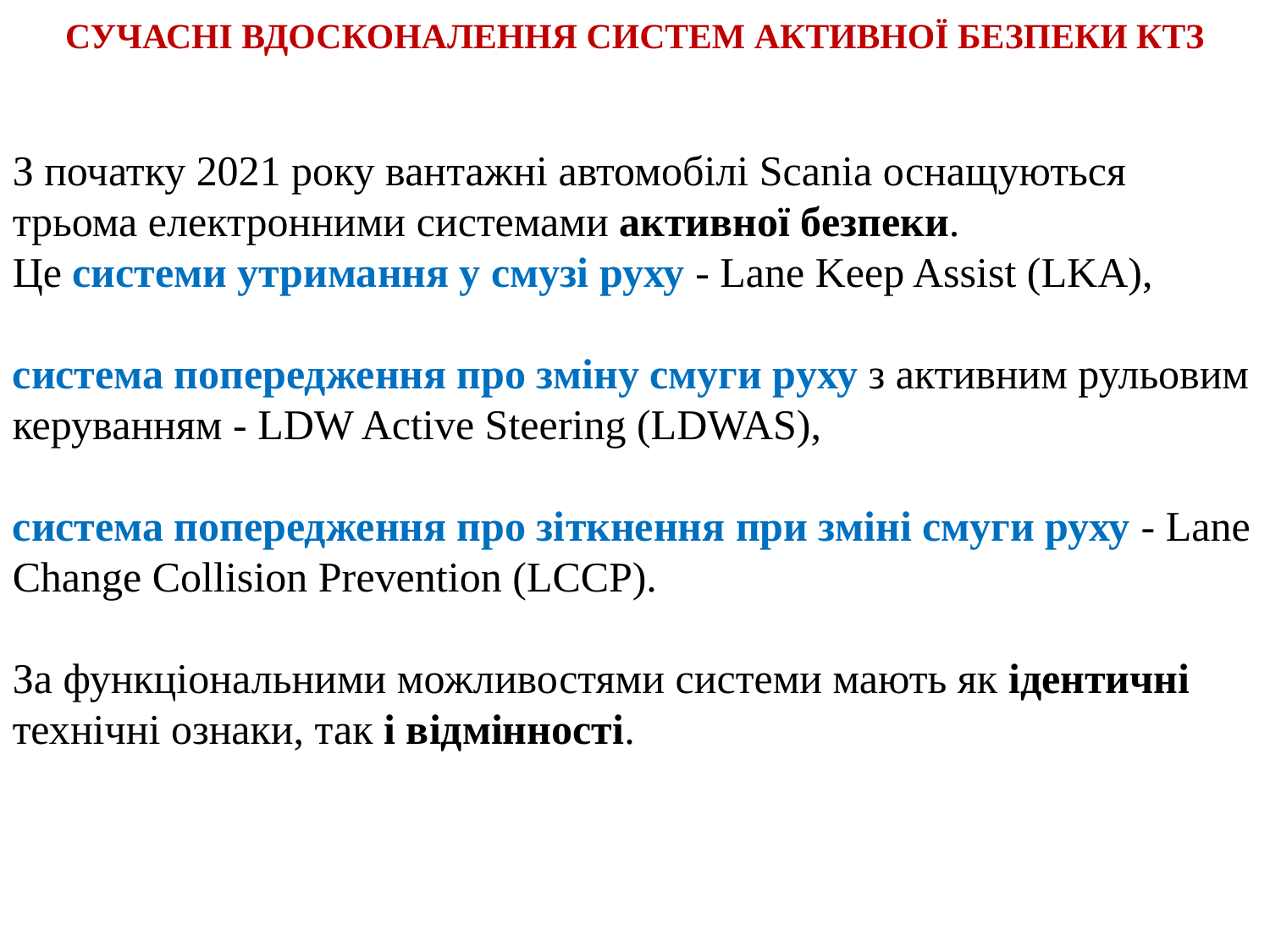

# СУЧАСНІ ВДОСКОНАЛЕННЯ СИСТЕМ АКТИВНОЇ БЕЗПЕКИ КТЗ

З початку 2021 року вантажні автомобілі Scania оснащуються трьома електронними системами активної безпеки.
Це системи утримання у смузі руху - Lane Keep Assist (LKA),

система попередження про зміну смуги руху з активним рульовим керуванням - LDW Active Steering (LDWAS),

система попередження про зіткнення при зміні смуги руху - Lane Change Collision Prevention (LСCP).

За функціональними можливостями системи мають як ідентичні технічні ознаки, так і відмінності.